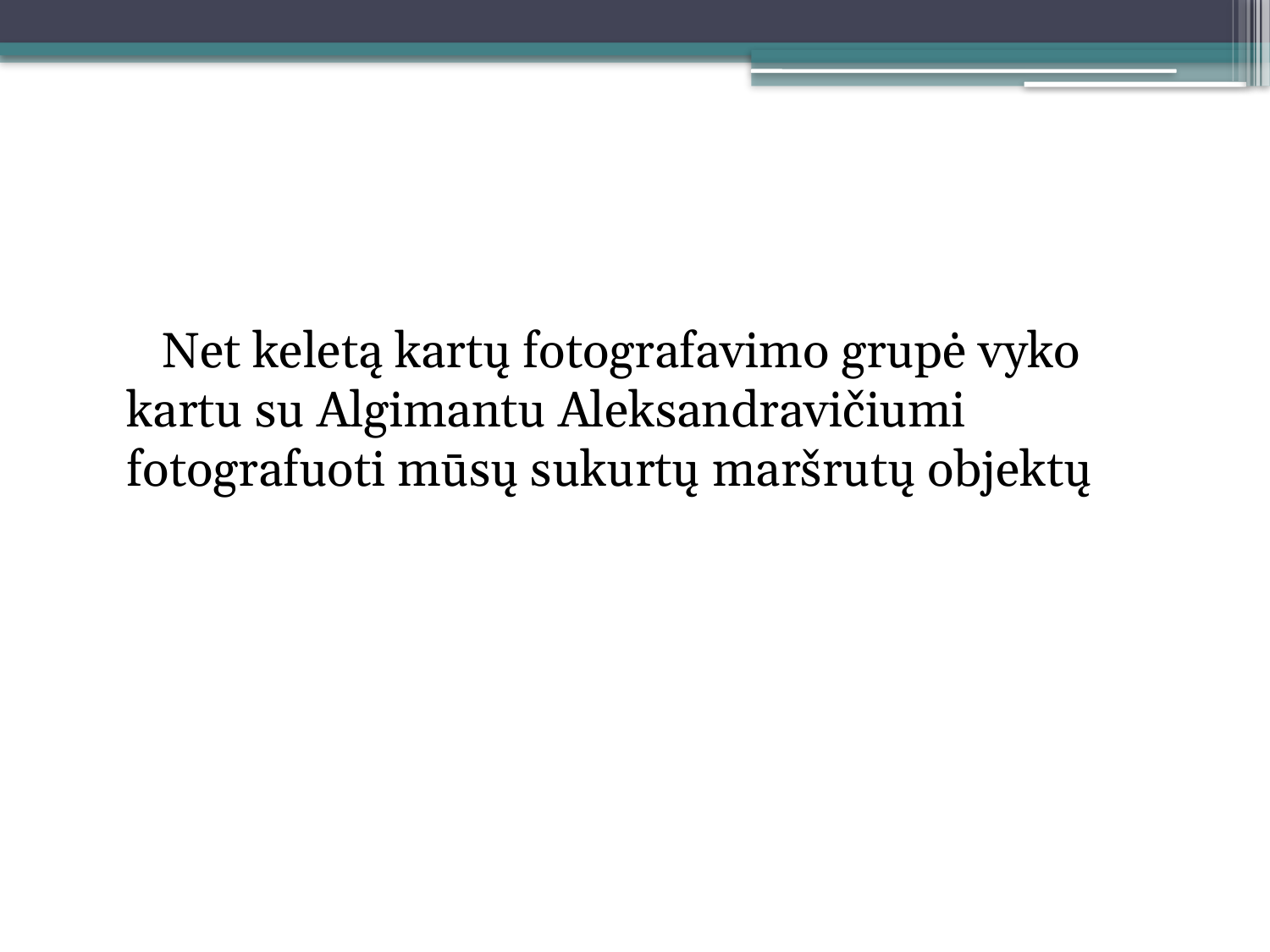

Net keletą kartų fotografavimo grupė vyko kartu su Algimantu Aleksandravičiumi fotografuoti mūsų sukurtų maršrutų objektų